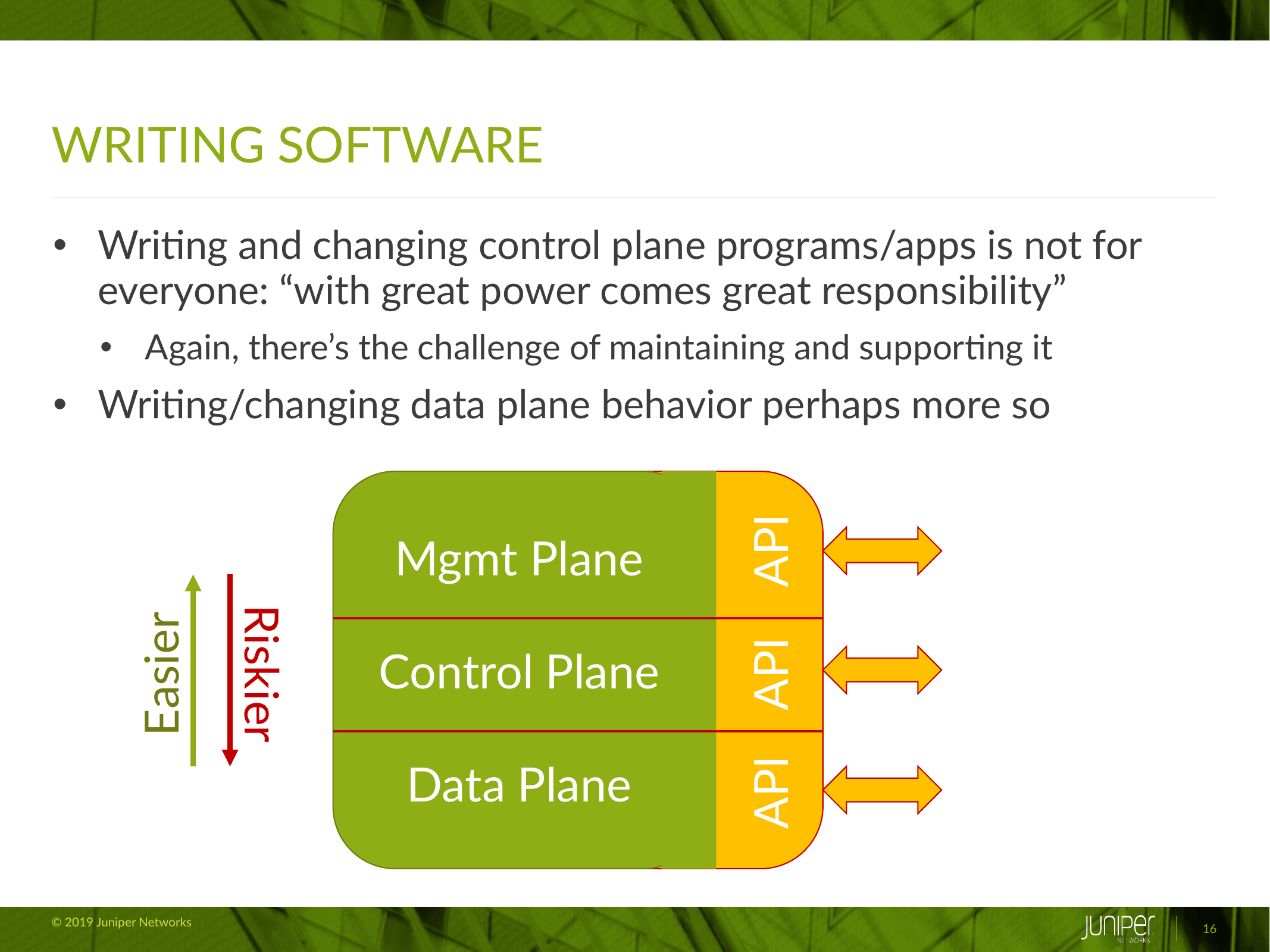

# Writing Software
Writing and changing control plane programs/apps is not for everyone: “with great power comes great responsibility”
Again, there’s the challenge of maintaining and supporting it
Writing/changing data plane behavior perhaps more so
Mgmt Plane

Control Plane

Data Plane

API

API

API

Riskier
Easier
16